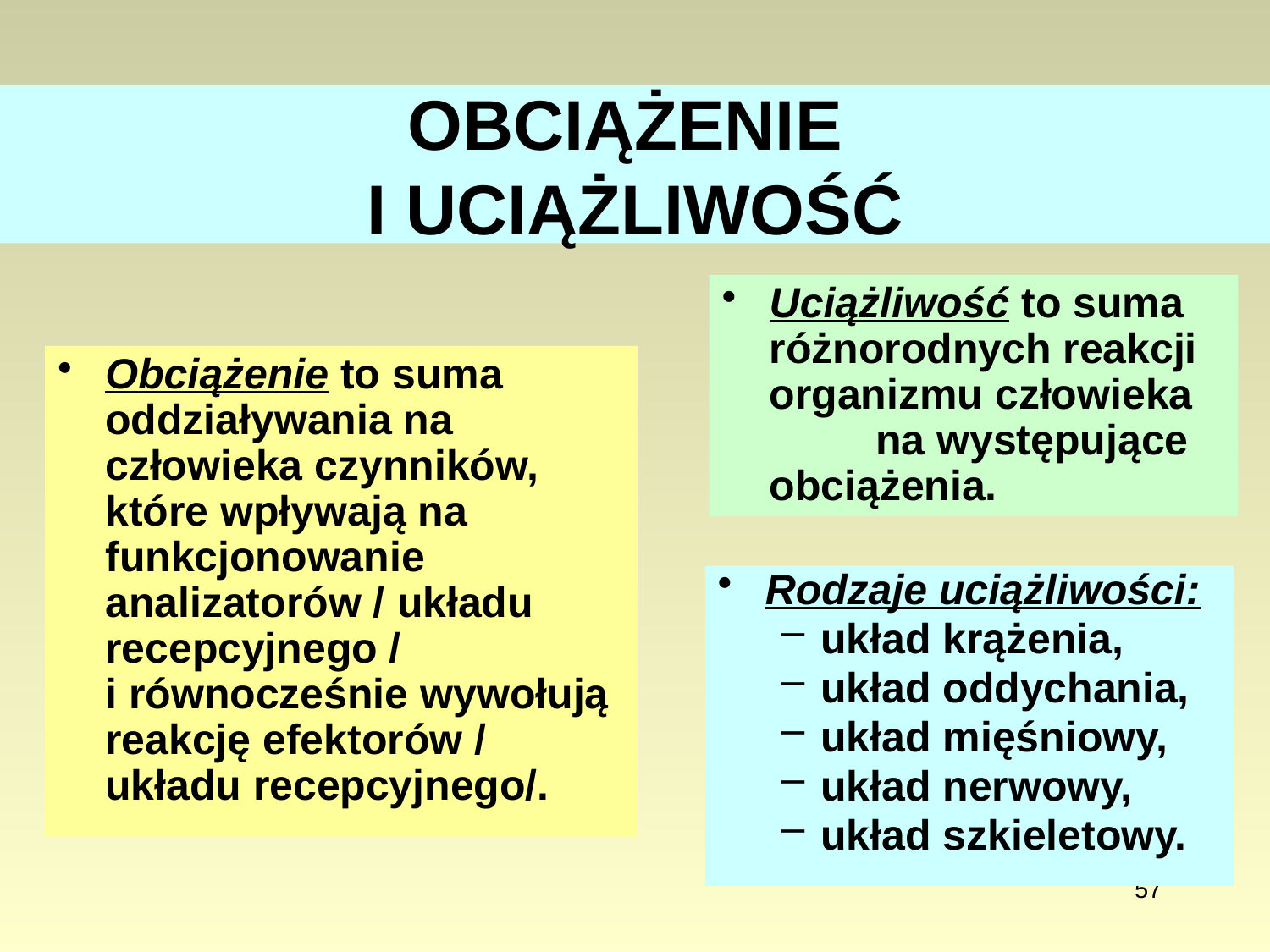

# OBCIĄŻENIE I UCIĄŻLIWOŚĆ
Uciążliwość to suma różnorodnych reakcji organizmu człowieka            na występujące obciążenia.
Obciążenie to suma oddziaływania na człowieka czynników, które wpływają na funkcjonowanie analizatorów / układu recepcyjnego /                   i równocześnie wywołują reakcję efektorów / układu recepcyjnego/.
Rodzaje uciążliwości:
układ krążenia,
układ oddychania,
układ mięśniowy,
układ nerwowy,
układ szkieletowy.
57